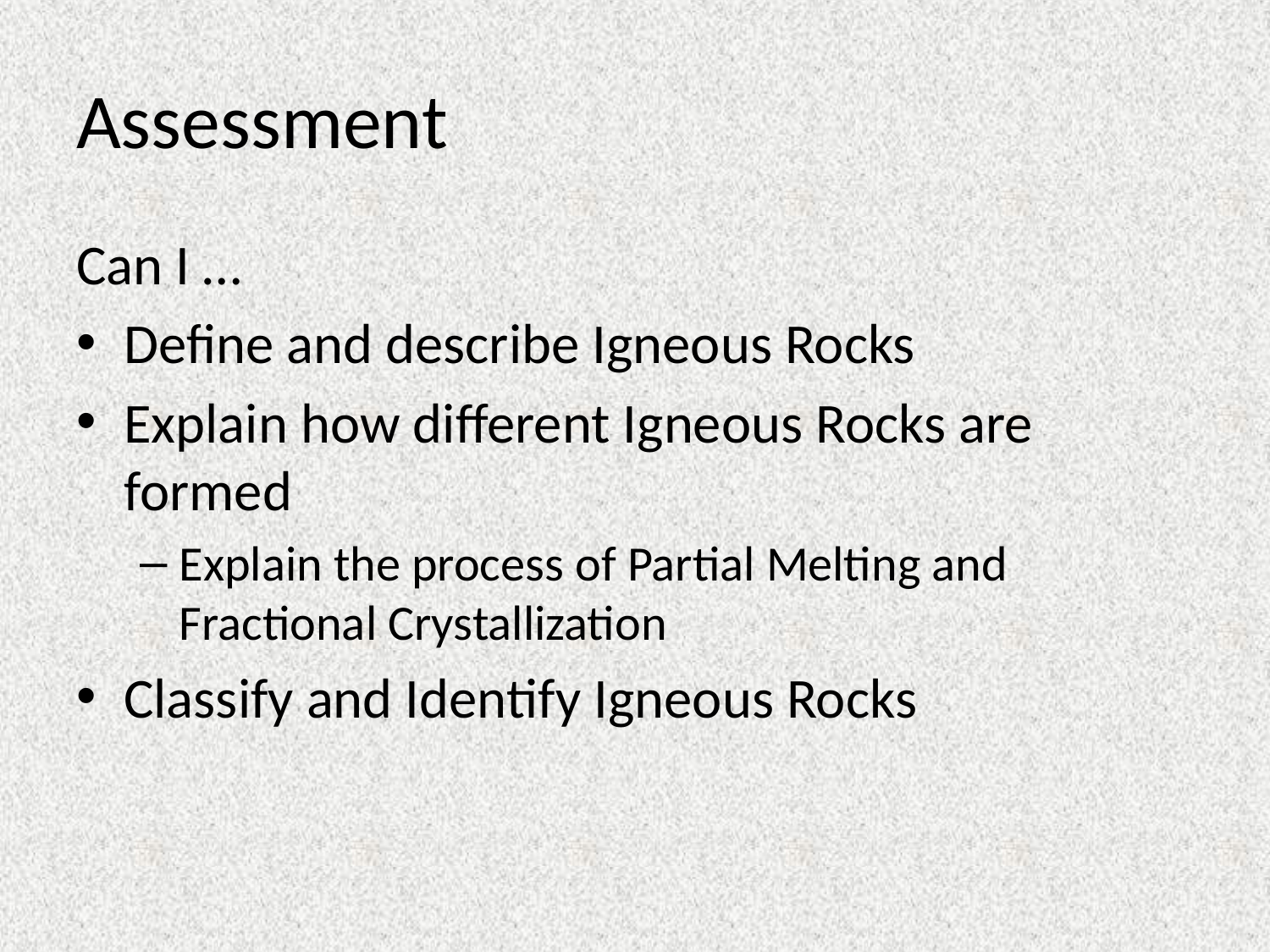

# Assessment
Can I …
Define and describe Igneous Rocks
Explain how different Igneous Rocks are formed
Explain the process of Partial Melting and Fractional Crystallization
Classify and Identify Igneous Rocks